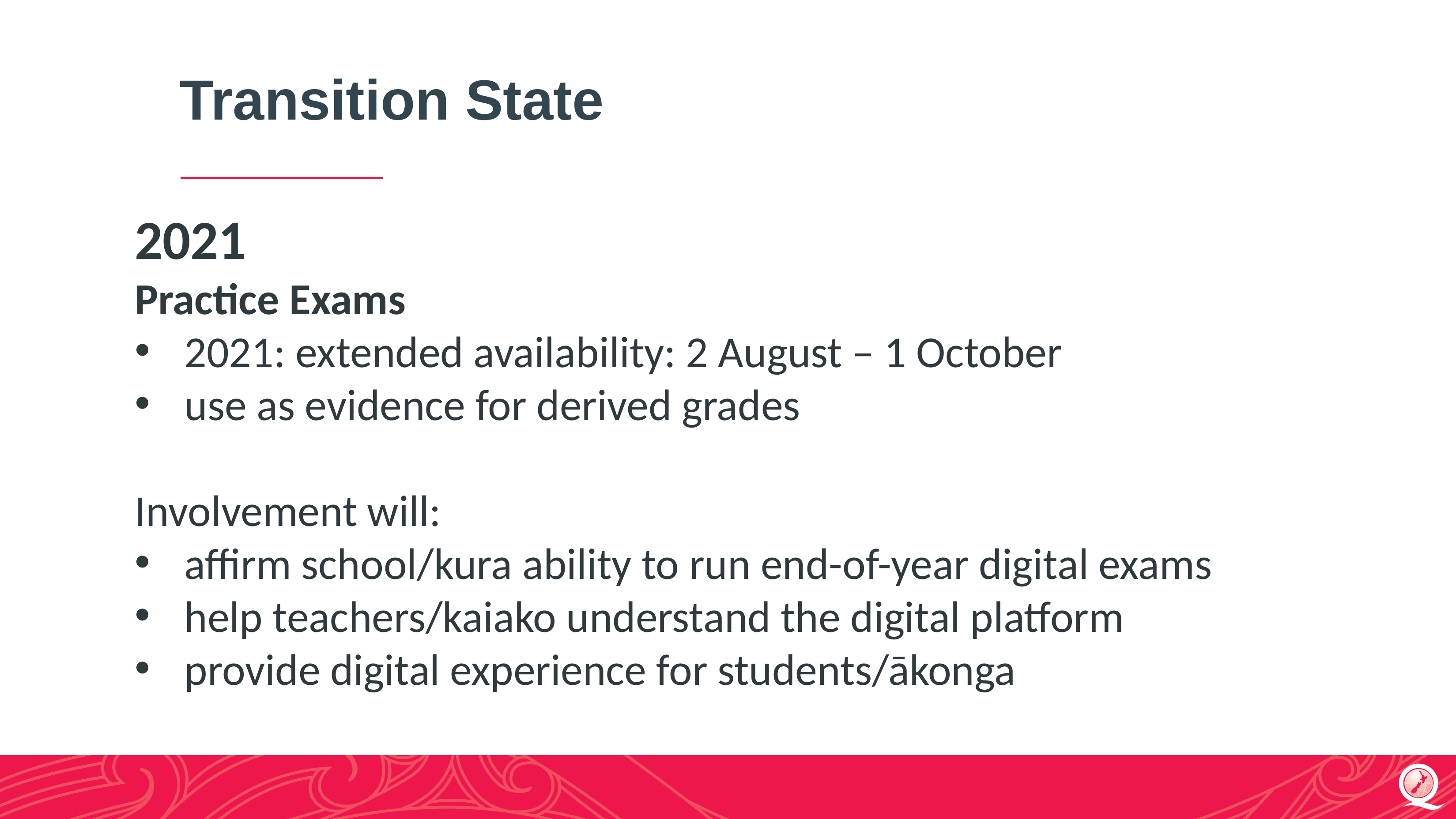

# Transition State
2021
Practice Exams
2021: extended availability: 2 August – 1 October
use as evidence for derived grades

Involvement will:
affirm school/kura ability to run end-of-year digital exams
help teachers/kaiako understand the digital platform
provide digital experience for students/ākonga